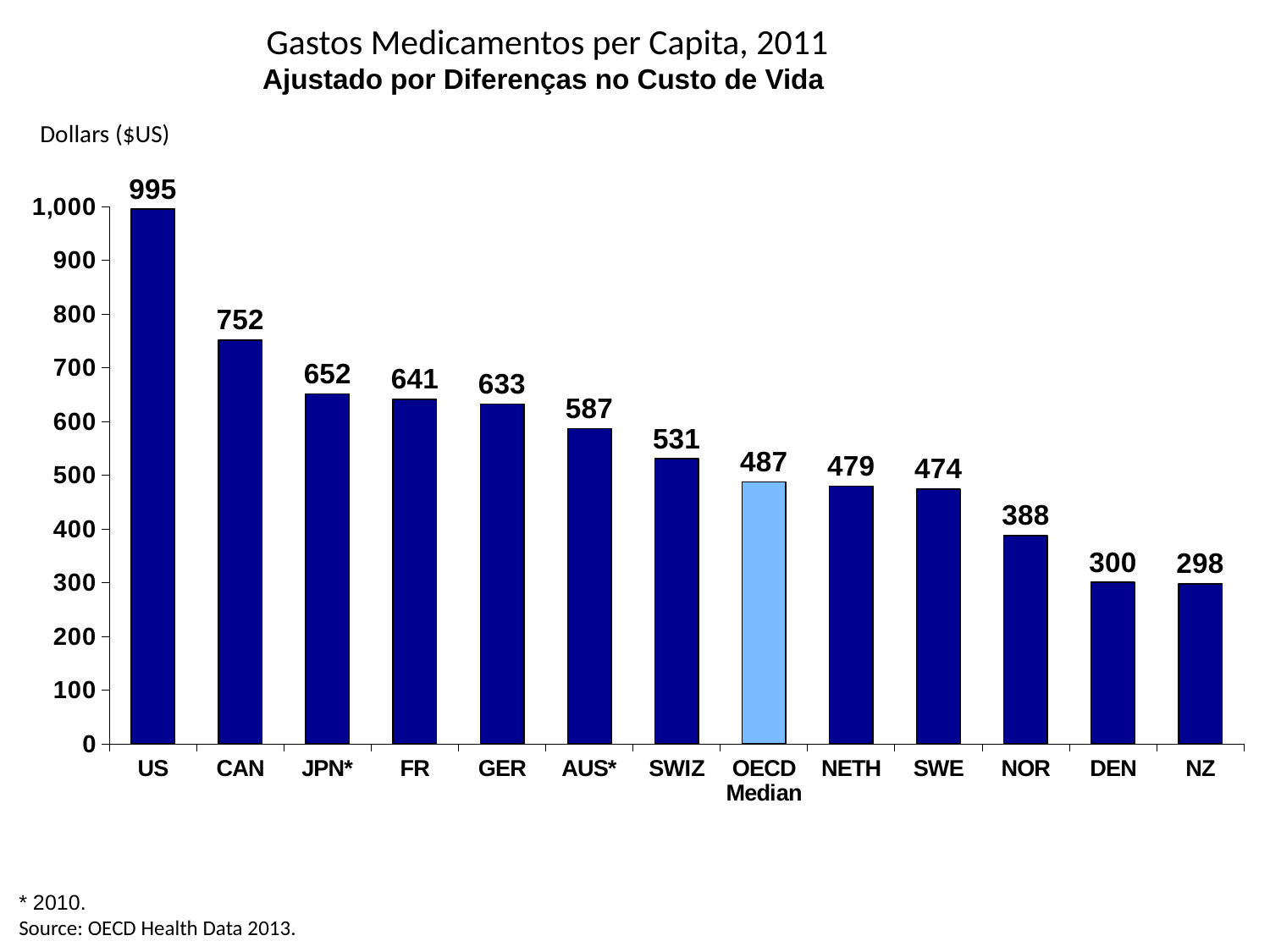

Gastos Medicamentos per Capita, 2011
Ajustado por Diferenças no Custo de Vida
Dollars ($US)

### Chart

| Category |  |
|---|---|
| US | 994.9749 |
| CAN | 751.5285 |
| JPN* | 651.5691999999995 |
| FR | 641.1087000000003 |
| GER | 632.6148000000003 |
| AUS* | 587.0516999999992 |
| SWIZ | 530.6903000000003 |
| OECD Median | 487.33799999999985 |
| NETH | 479.3304 |
| SWE | 474.02099999999984 |
| NOR | 387.7004 |
| DEN | 300.3859 |
| NZ | 297.9766999999995 |
* 2010.
Source: OECD Health Data 2013.